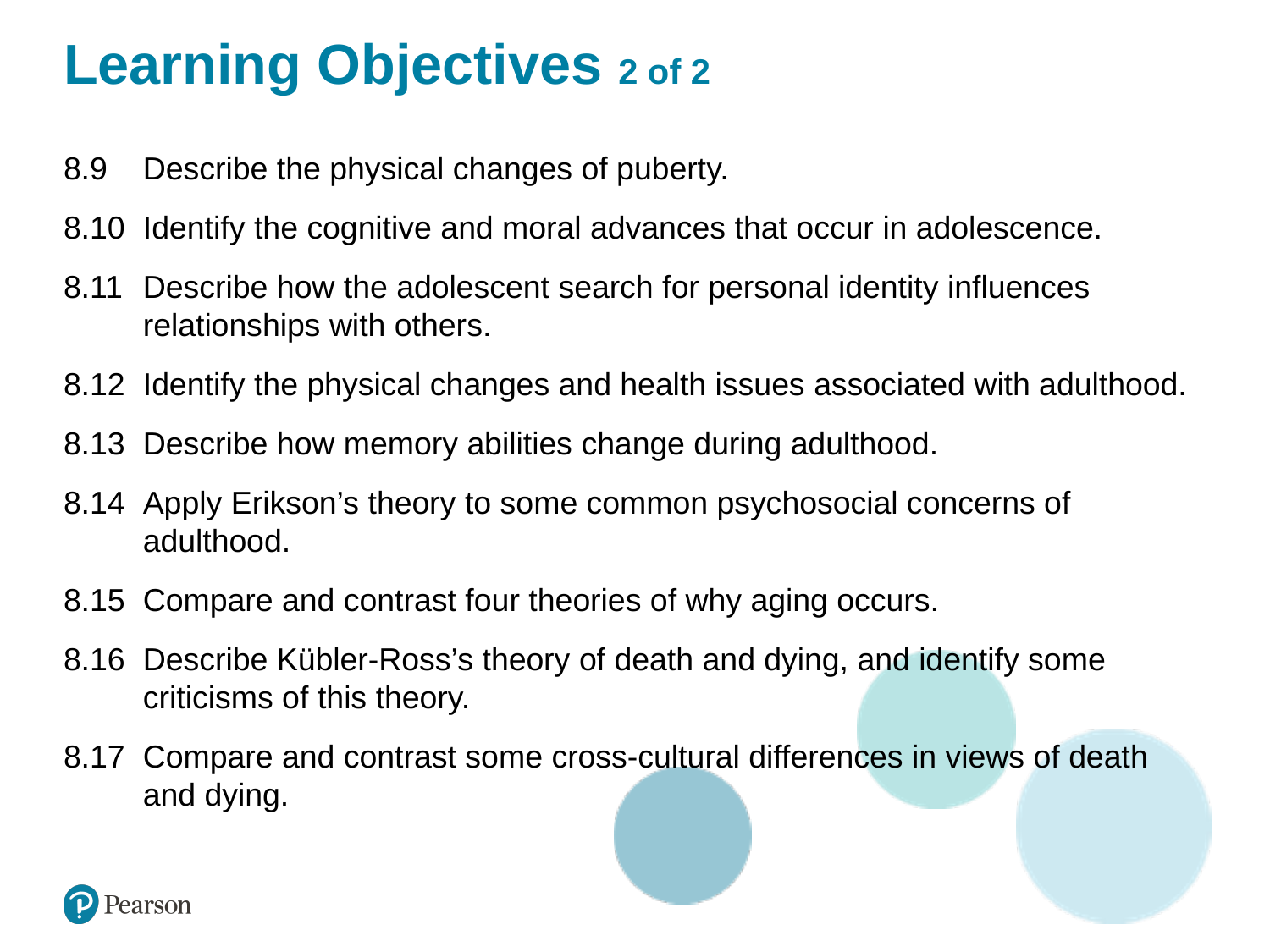

# Learning Objectives 2 of 2
8.9 	Describe the physical changes of puberty.
8.10 	Identify the cognitive and moral advances that occur in adolescence.
8.11 	Describe how the adolescent search for personal identity influences relationships with others.
8.12 	Identify the physical changes and health issues associated with adulthood.
8.13 	Describe how memory abilities change during adulthood.
8.14 	Apply Erikson’s theory to some common psychosocial concerns of adulthood.
8.15 	Compare and contrast four theories of why aging occurs.
8.16 	Describe Kübler-Ross’s theory of death and dying, and identify some criticisms of this theory.
8.17 	Compare and contrast some cross-cultural differences in views of death and dying.